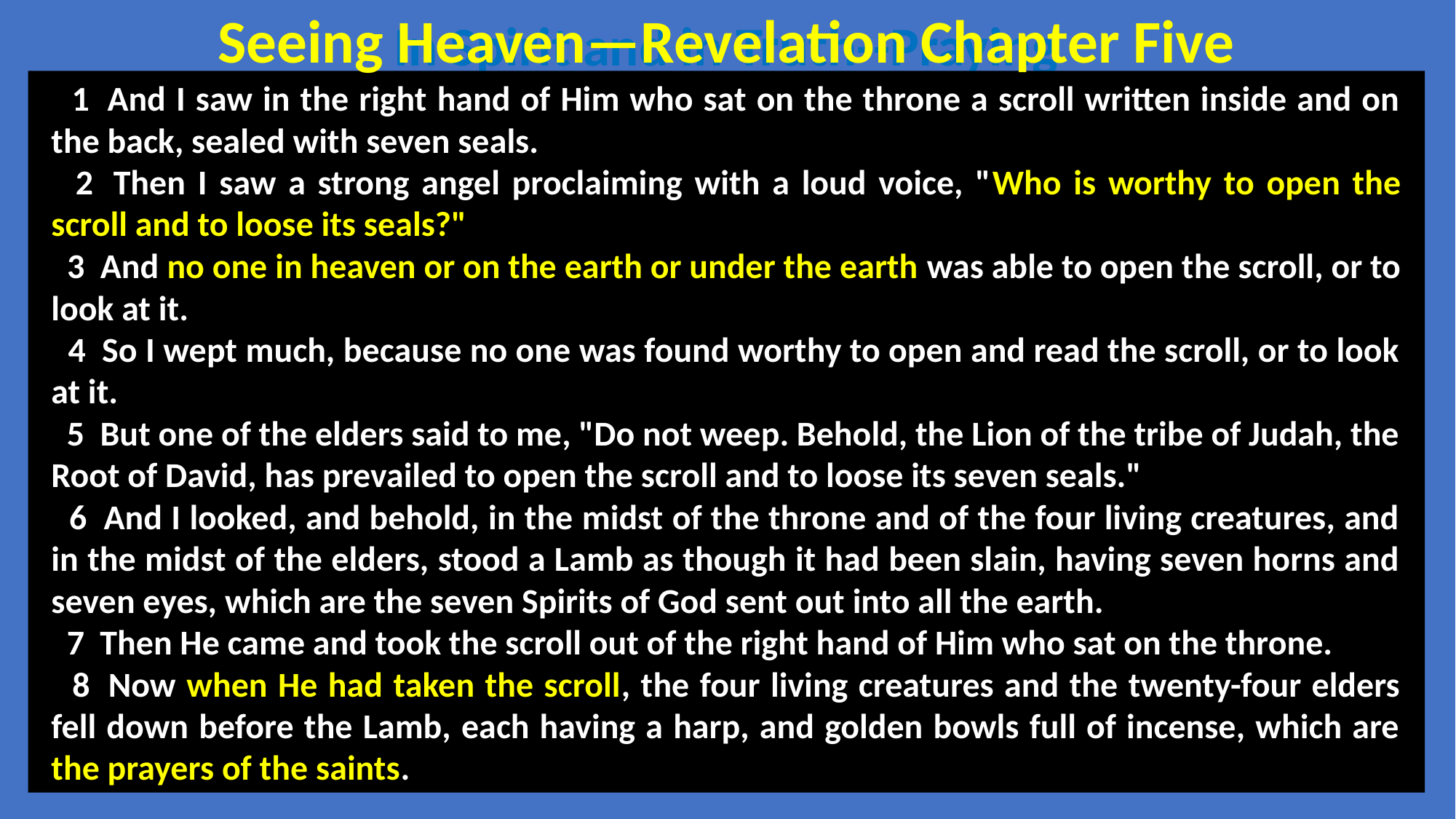

Seeing Heaven—Revelation Chapter Five
In Spirit and in Truth--Praying

  1  And I saw in the right hand of Him who sat on the throne a scroll written inside and on the back, sealed with seven seals.
  2  Then I saw a strong angel proclaiming with a loud voice, "Who is worthy to open the scroll and to loose its seals?"
  3  And no one in heaven or on the earth or under the earth was able to open the scroll, or to look at it.
  4  So I wept much, because no one was found worthy to open and read the scroll, or to look at it.
  5  But one of the elders said to me, "Do not weep. Behold, the Lion of the tribe of Judah, the Root of David, has prevailed to open the scroll and to loose its seven seals."
  6  And I looked, and behold, in the midst of the throne and of the four living creatures, and in the midst of the elders, stood a Lamb as though it had been slain, having seven horns and seven eyes, which are the seven Spirits of God sent out into all the earth.
  7  Then He came and took the scroll out of the right hand of Him who sat on the throne.
  8  Now when He had taken the scroll, the four living creatures and the twenty-four elders fell down before the Lamb, each having a harp, and golden bowls full of incense, which are the prayers of the saints.